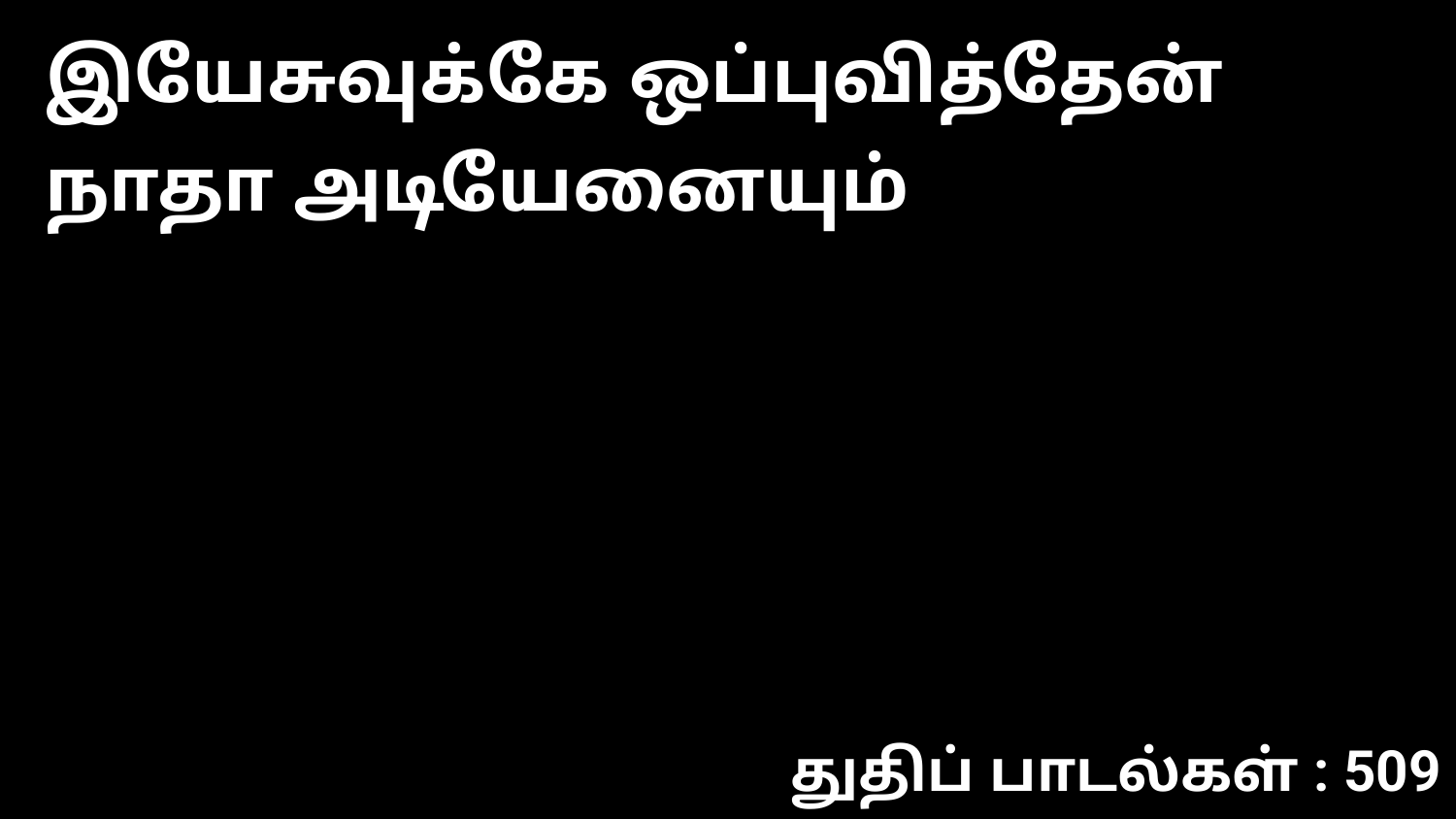

இயேசுவுக்கே ஒப்புவித்தேன் நாதா அடியேனையும்
துதிப் பாடல்கள் : 509